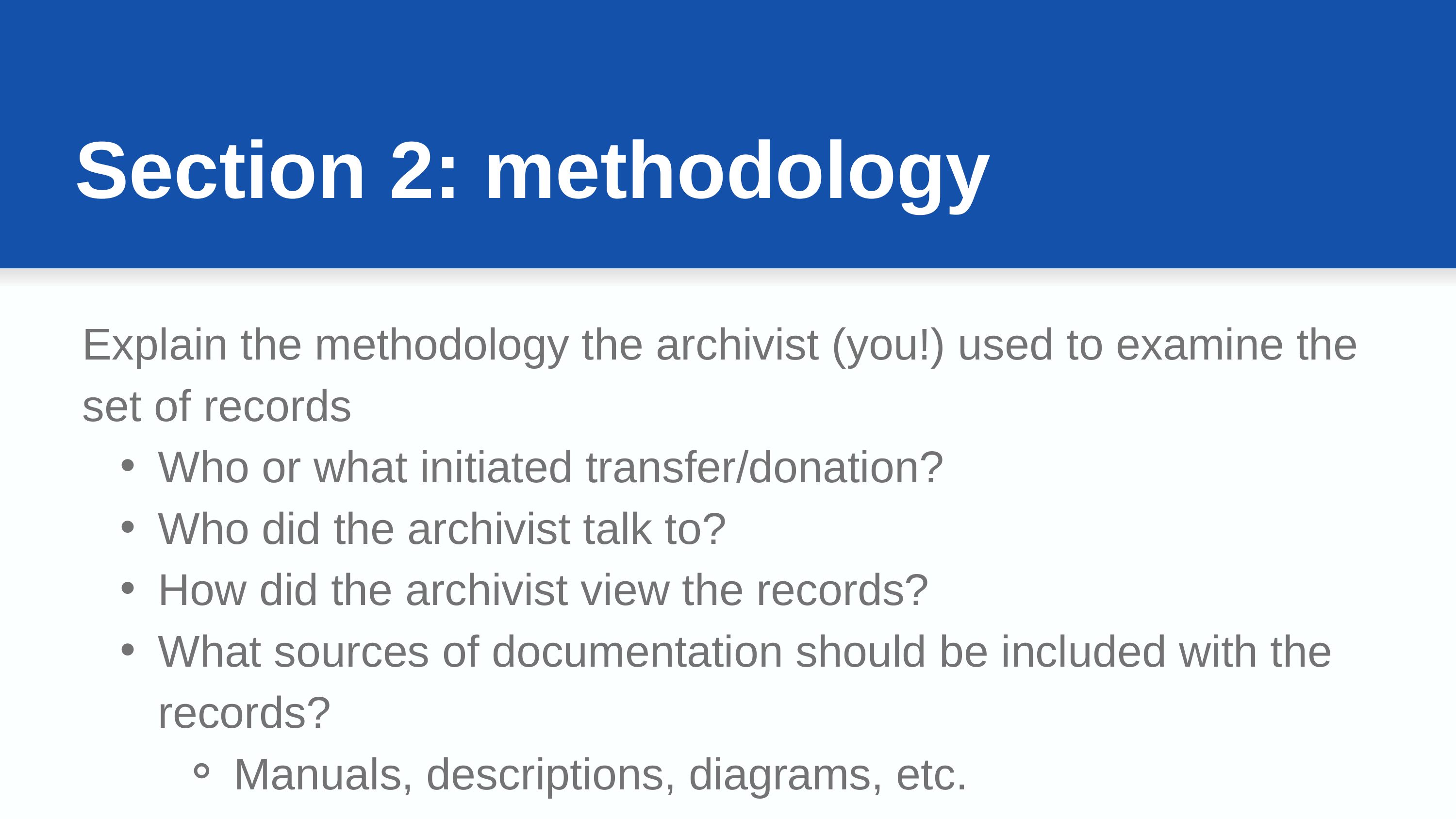

Section 2: methodology

Explain the methodology the archivist (you!) used to examine the set of records
Who or what initiated transfer/donation?
Who did the archivist talk to?
How did the archivist view the records?
What sources of documentation should be included with the records?
Manuals, descriptions, diagrams, etc.